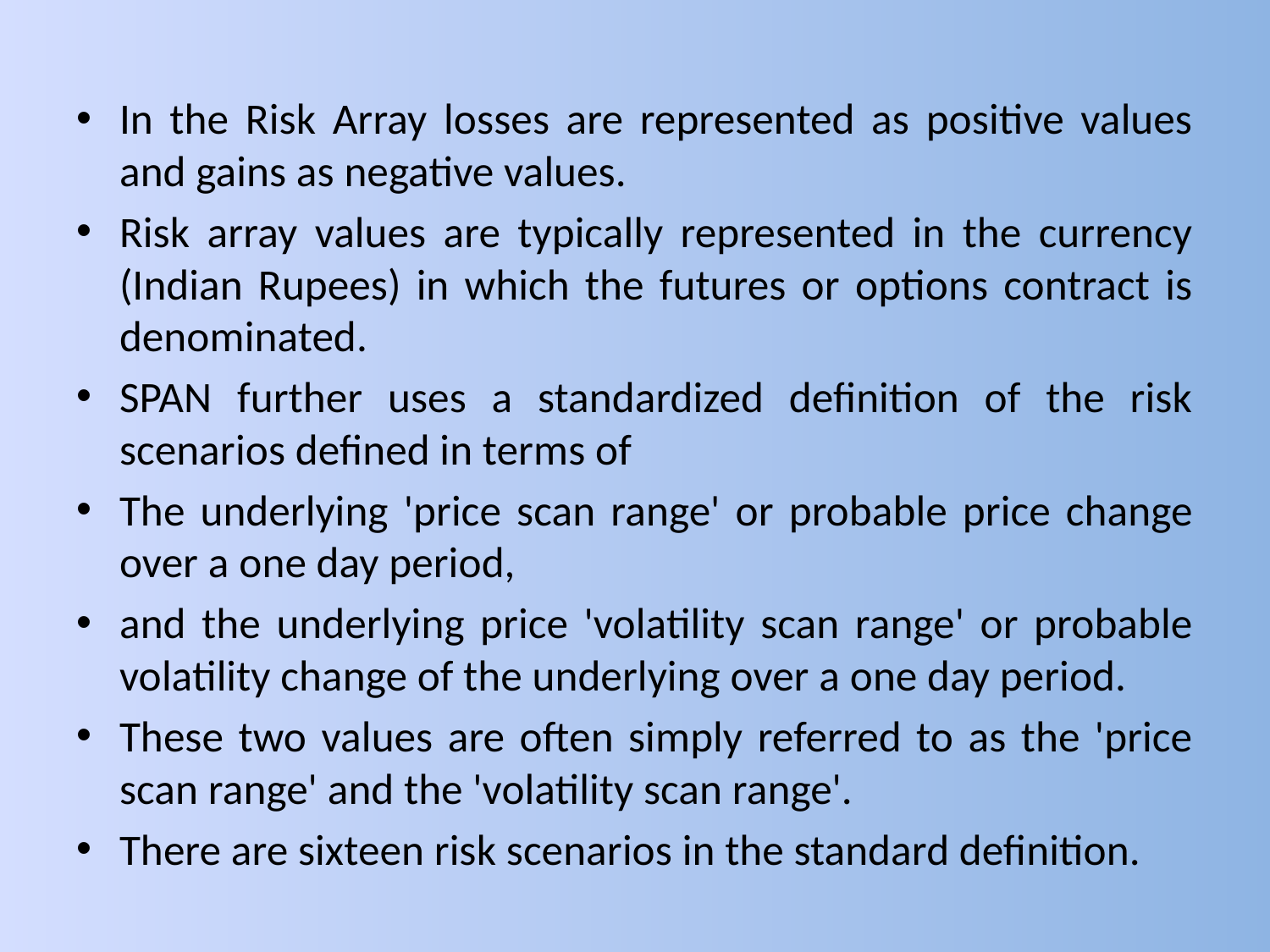

#
In the Risk Array losses are represented as positive values and gains as negative values.
Risk array values are typically represented in the currency (Indian Rupees) in which the futures or options contract is denominated.
SPAN further uses a standardized definition of the risk scenarios defined in terms of
The underlying 'price scan range' or probable price change over a one day period,
and the underlying price 'volatility scan range' or probable volatility change of the underlying over a one day period.
These two values are often simply referred to as the 'price scan range' and the 'volatility scan range'.
There are sixteen risk scenarios in the standard definition.